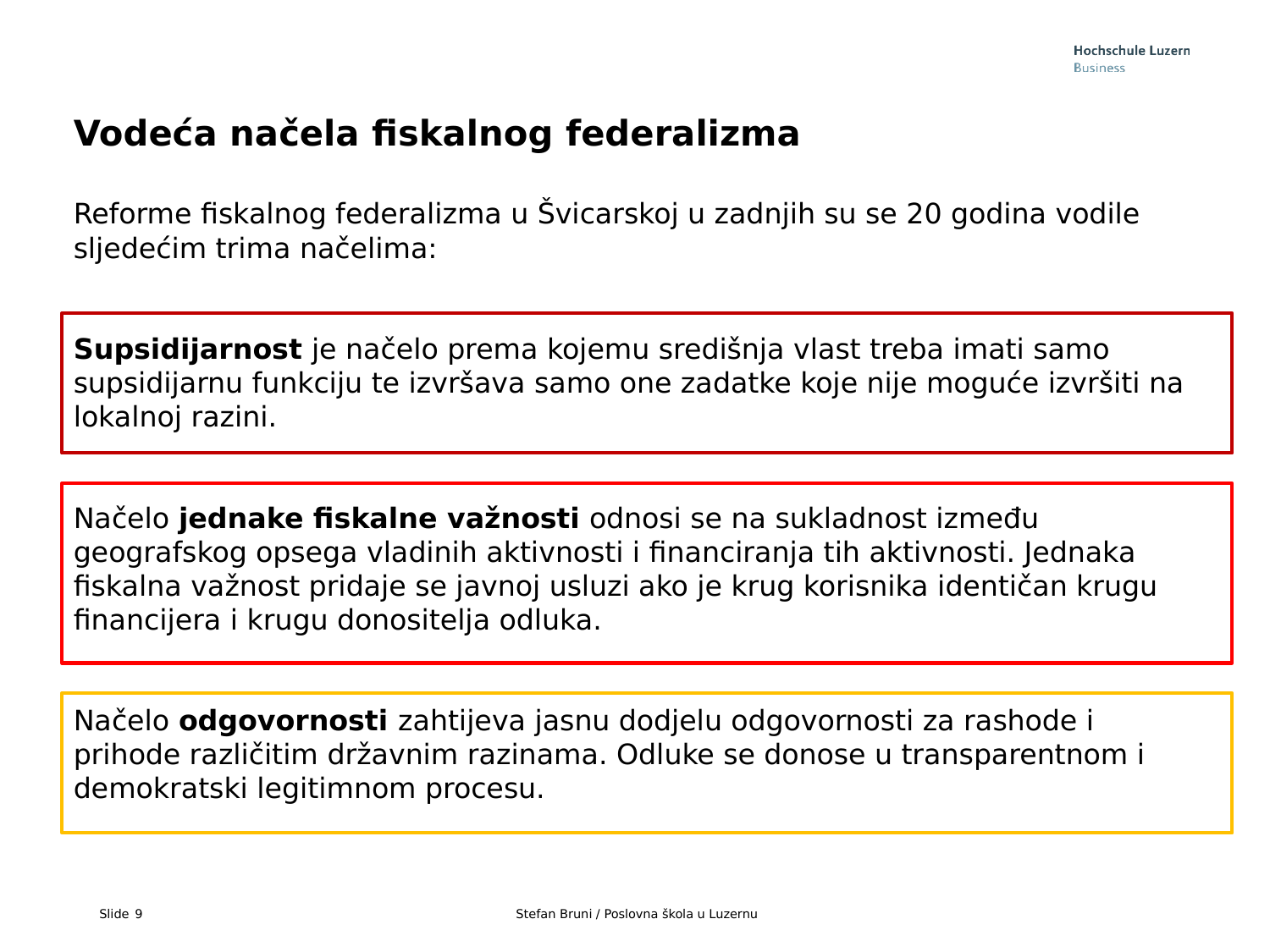

Vodeća načela fiskalnog federalizma
Reforme fiskalnog federalizma u Švicarskoj u zadnjih su se 20 godina vodile sljedećim trima načelima:

Supsidijarnost je načelo prema kojemu središnja vlast treba imati samo supsidijarnu funkciju te izvršava samo one zadatke koje nije moguće izvršiti na lokalnoj razini.

Načelo jednake fiskalne važnosti odnosi se na sukladnost između geografskog opsega vladinih aktivnosti i financiranja tih aktivnosti. Jednaka fiskalna važnost pridaje se javnoj usluzi ako je krug korisnika identičan krugu financijera i krugu donositelja odluka.

Načelo odgovornosti zahtijeva jasnu dodjelu odgovornosti za rashode i prihode različitim državnim razinama. Odluke se donose u transparentnom i demokratski legitimnom procesu.

9			Stefan Bruni / Poslovna škola u Luzernu